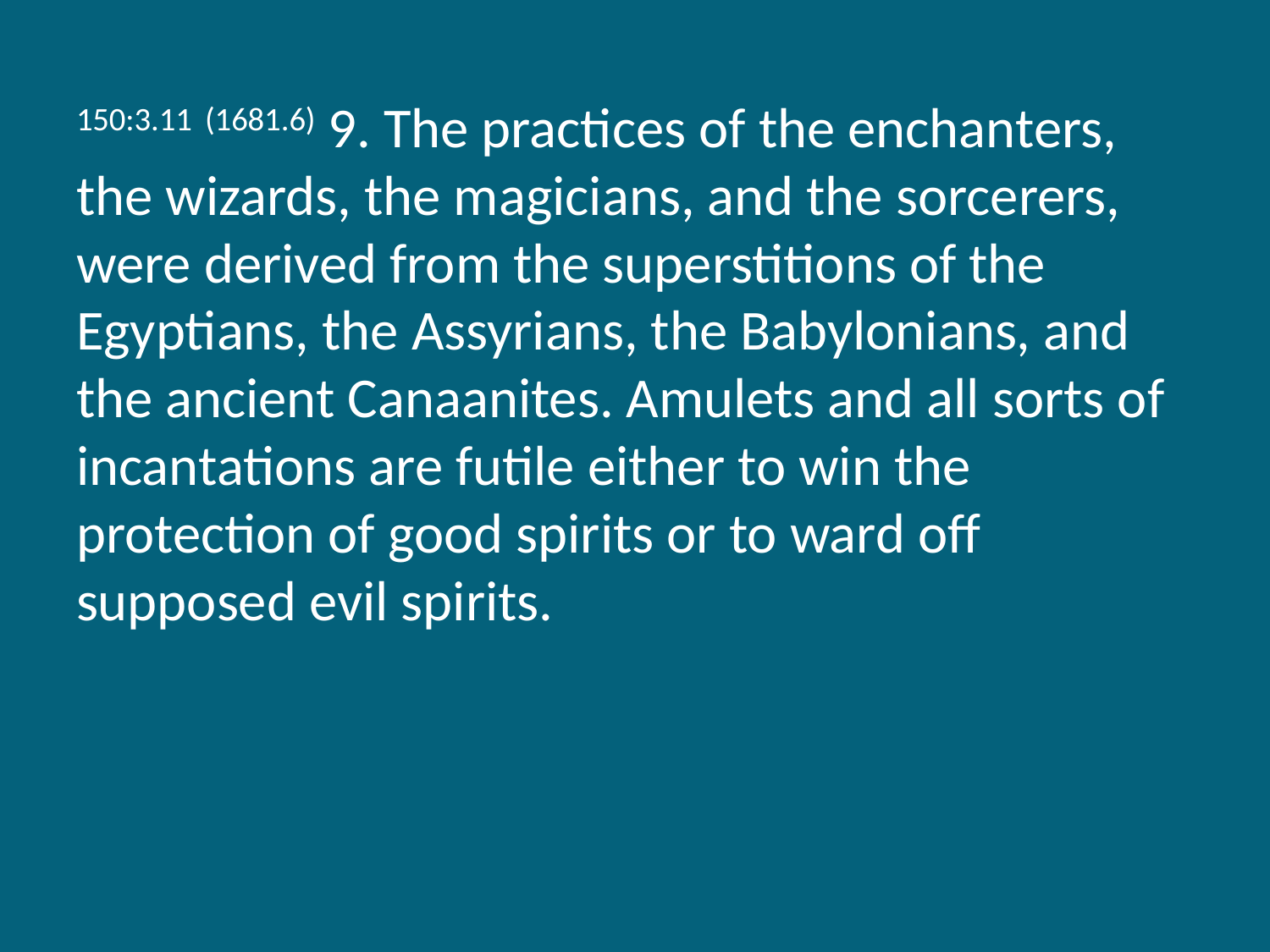

150:3.11 (1681.6) 9. The practices of the enchanters, the wizards, the magicians, and the sorcerers, were derived from the superstitions of the Egyptians, the Assyrians, the Babylonians, and the ancient Canaanites. Amulets and all sorts of incantations are futile either to win the protection of good spirits or to ward off supposed evil spirits.